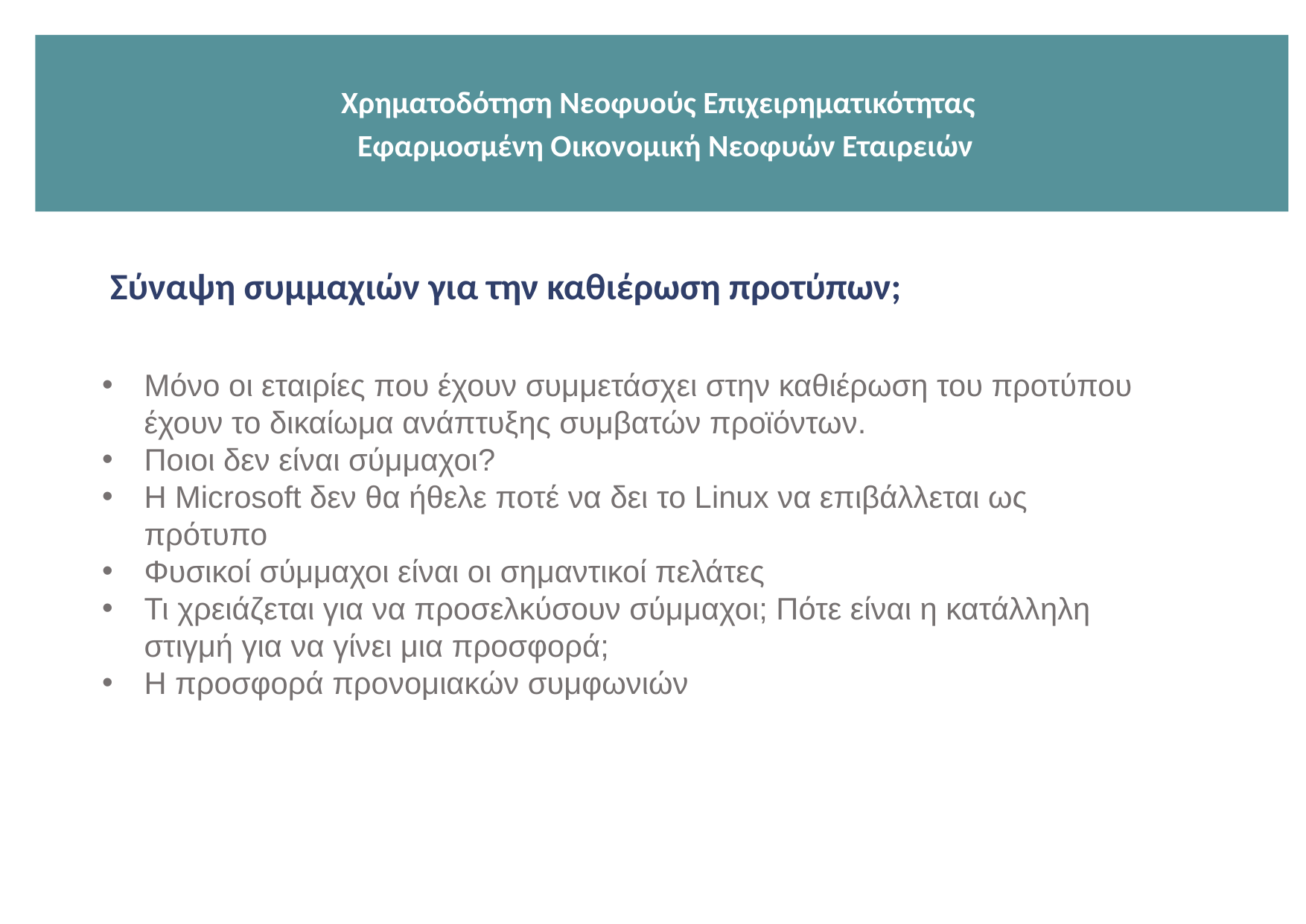

Χρηματοδότηση Νεοφυούς Επιχειρηματικότητας
 Εφαρμοσμένη Οικονομική Νεοφυών Εταιρειών

Σύναψη συμμαχιών για την καθιέρωση προτύπων;
Μόνο οι εταιρίες που έχουν συμμετάσχει στην καθιέρωση του προτύπου έχουν το δικαίωμα ανάπτυξης συμβατών προϊόντων.
Ποιοι δεν είναι σύμμαχοι?
Η Microsoft δεν θα ήθελε ποτέ να δει το Linux να επιβάλλεται ως πρότυπο
Φυσικοί σύμμαχοι είναι οι σημαντικοί πελάτες
Τι χρειάζεται για να προσελκύσουν σύμμαχοι; Πότε είναι η κατάλληλη στιγμή για να γίνει μια προσφορά;
Η προσφορά προνομιακών συμφωνιών